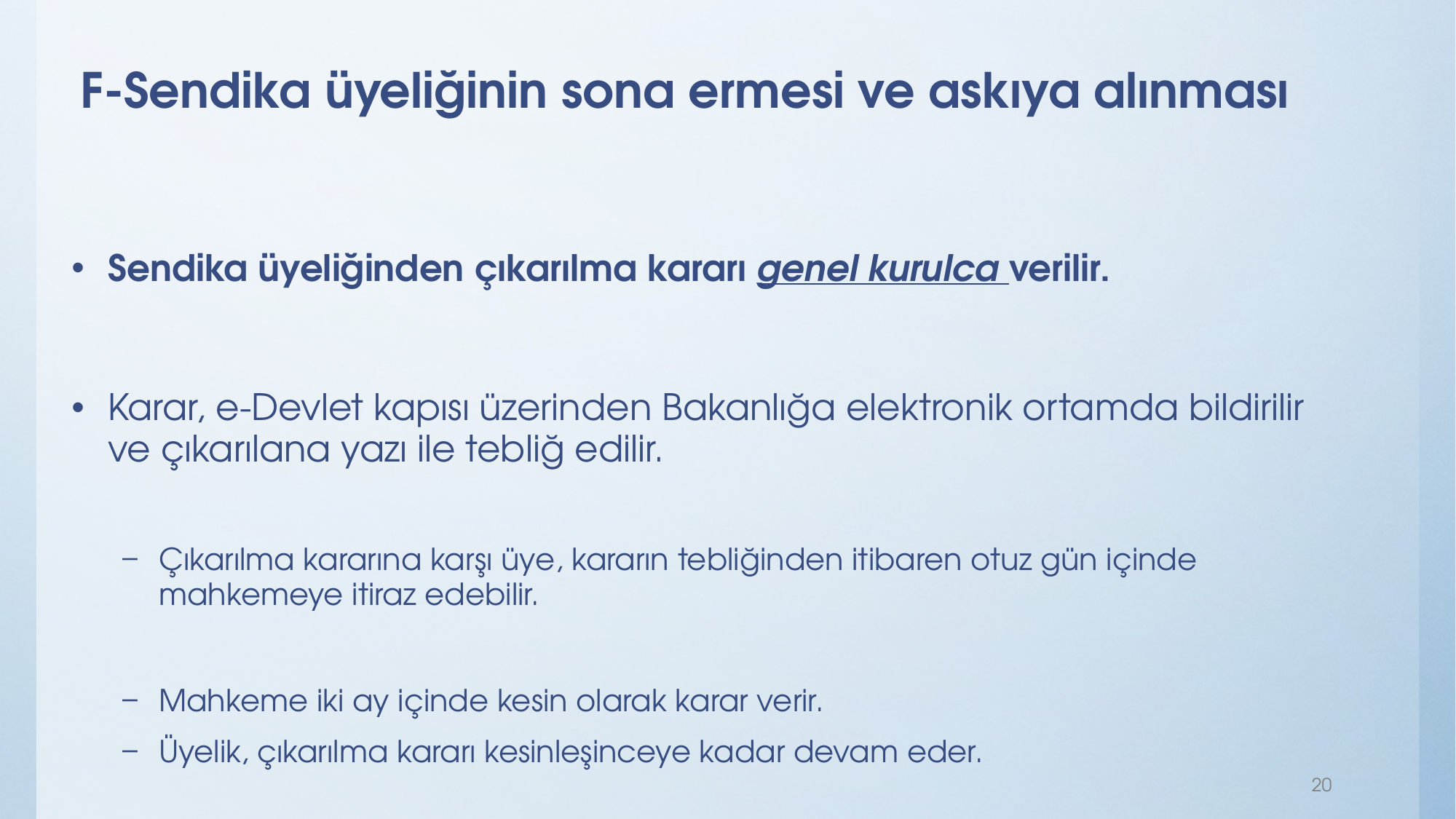

# F-Sendika üyeliğinin sona ermesi ve askıya alınması

Sendika üyeliğinden çıkarılma kararı genel kurulca verilir.

Karar, e-Devlet kapısı üzerinden Bakanlığa elektronik ortamda bildirilir ve çıkarılana yazı ile tebliğ edilir.

Çıkarılma kararına karşı üye, kararın tebliğinden itibaren otuz gün içinde mahkemeye itiraz edebilir.

Mahkeme iki ay içinde kesin olarak karar verir.
Üyelik, çıkarılma kararı kesinleşinceye kadar devam eder.

20